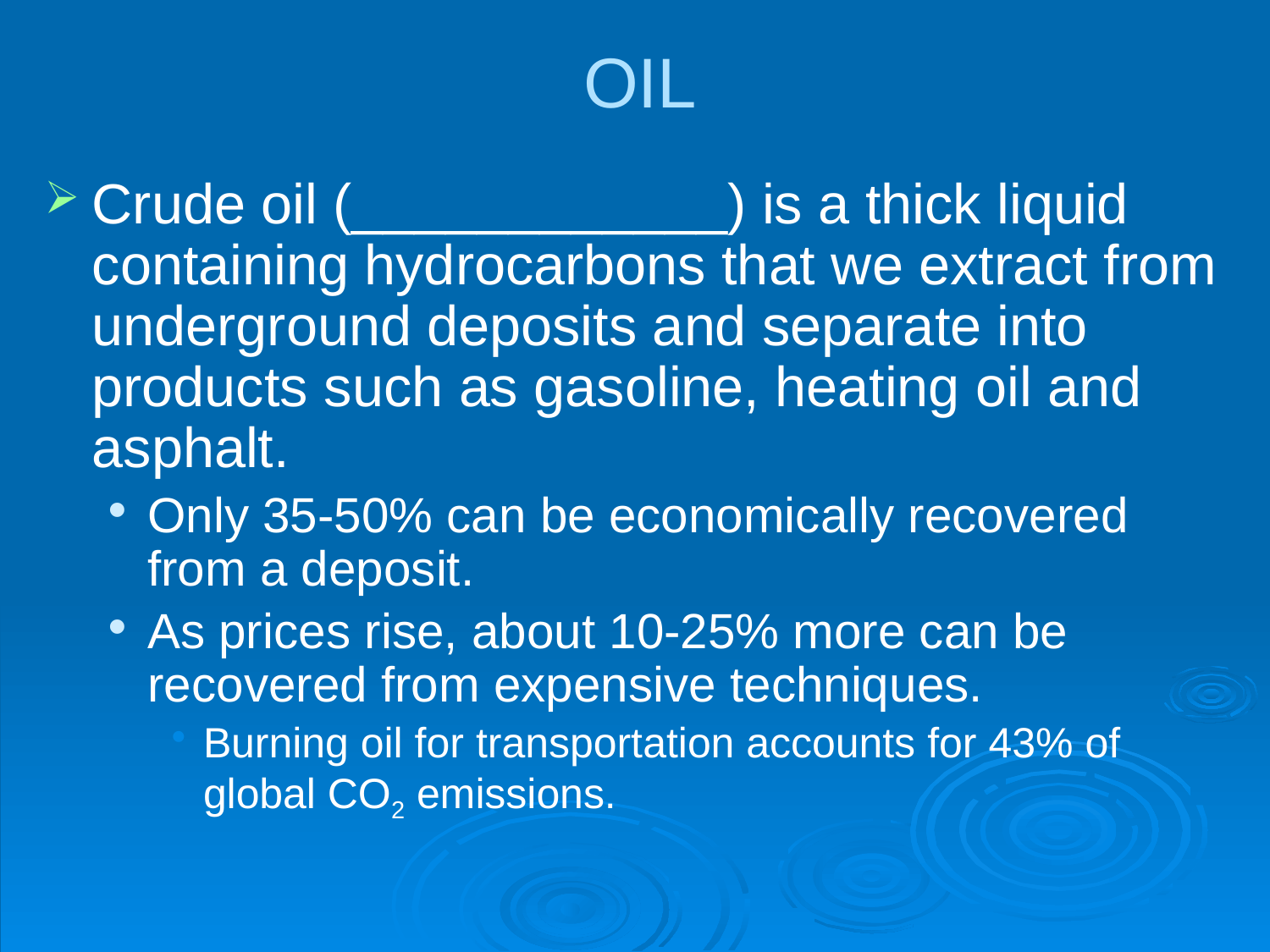

# OIL
Crude oil (____________) is a thick liquid containing hydrocarbons that we extract from underground deposits and separate into products such as gasoline, heating oil and asphalt.
Only 35-50% can be economically recovered from a deposit.
As prices rise, about 10-25% more can be recovered from expensive techniques.
Burning oil for transportation accounts for 43% of global CO2 emissions.